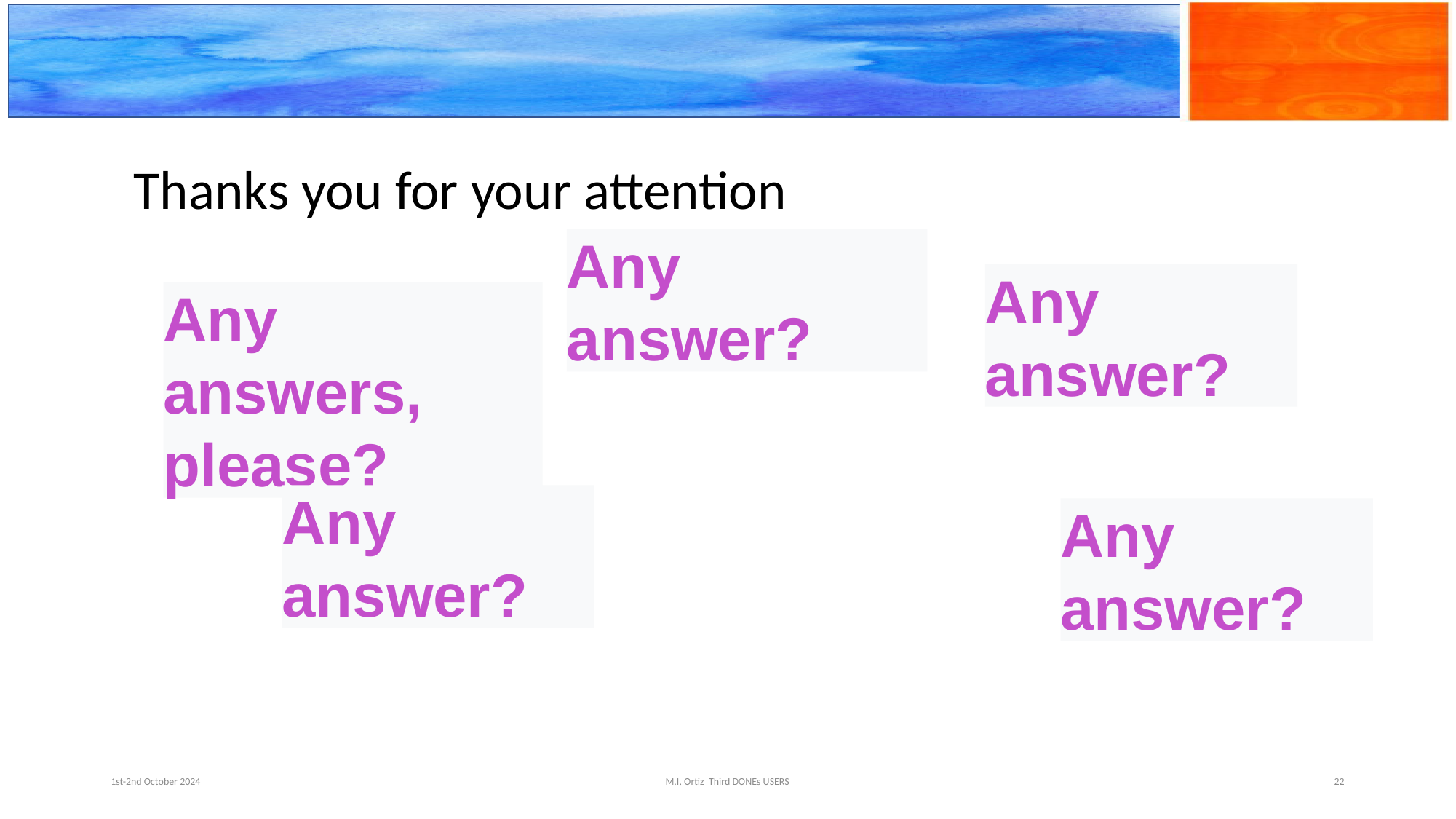

#
Thanks you for your attention

Any answer?
Any answer?
Any answers, please?
Any answer?
Any answer?
1st-2nd October 2024
M.I. Ortiz  Third DONEs USERS
22